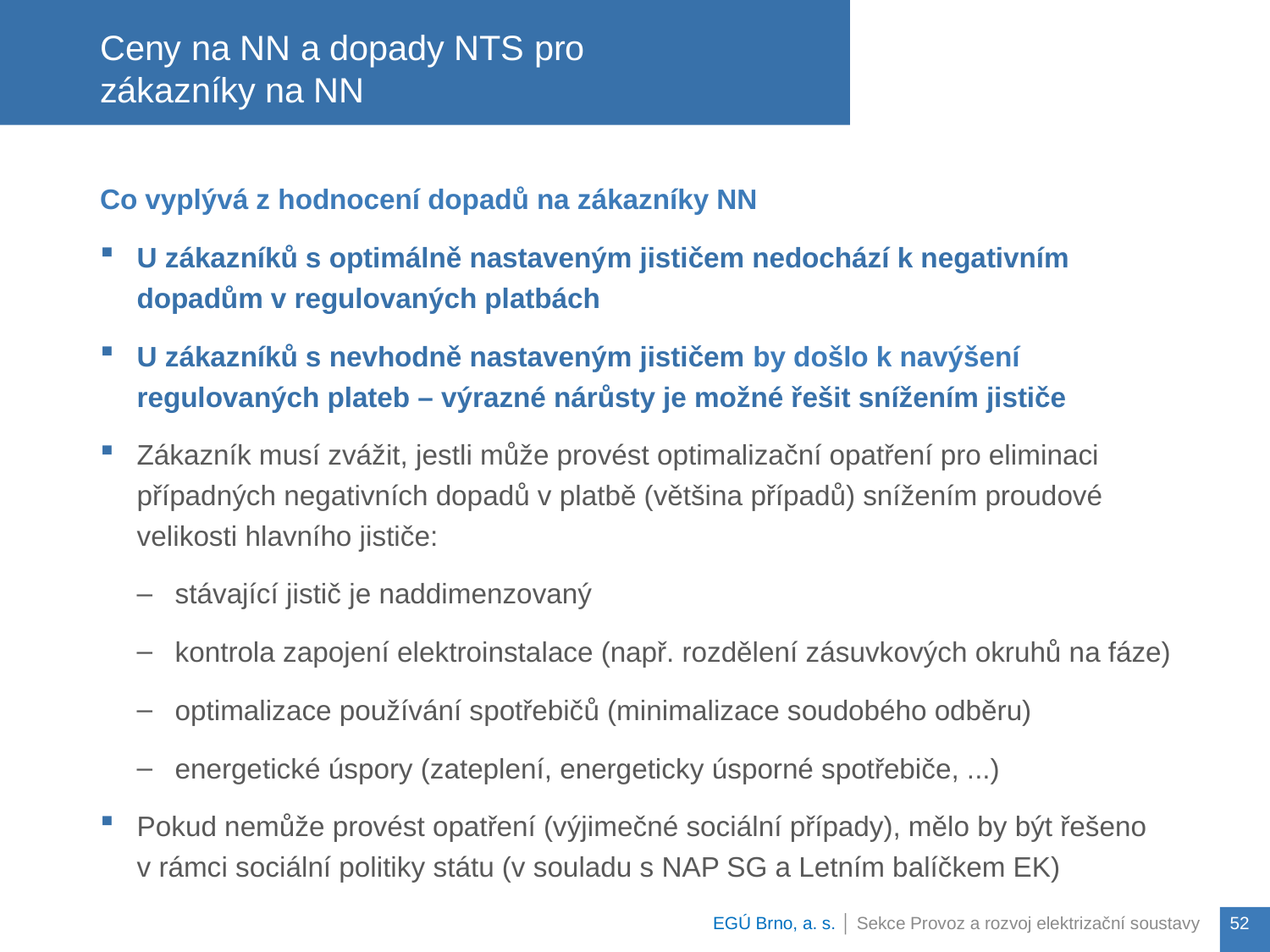

Co vyplývá z hodnocení dopadů na zákazníky NN
U zákazníků s optimálně nastaveným jističem nedochází k negativním dopadům v regulovaných platbách
U zákazníků s nevhodně nastaveným jističem by došlo k navýšení regulovaných plateb – výrazné nárůsty je možné řešit snížením jističe
Zákazník musí zvážit, jestli může provést optimalizační opatření pro eliminaci případných negativních dopadů v platbě (většina případů) snížením proudové velikosti hlavního jističe:
stávající jistič je naddimenzovaný
kontrola zapojení elektroinstalace (např. rozdělení zásuvkových okruhů na fáze)
optimalizace používání spotřebičů (minimalizace soudobého odběru)
energetické úspory (zateplení, energeticky úsporné spotřebiče, ...)
Pokud nemůže provést opatření (výjimečné sociální případy), mělo by být řešeno
v rámci sociální politiky státu (v souladu s NAP SG a Letním balíčkem EK)
# Ceny na NN a dopady NTS pro zákazníky na NN
EGÚ Brno, a. s. │ Sekce Provoz a rozvoj elektrizační soustavy
52